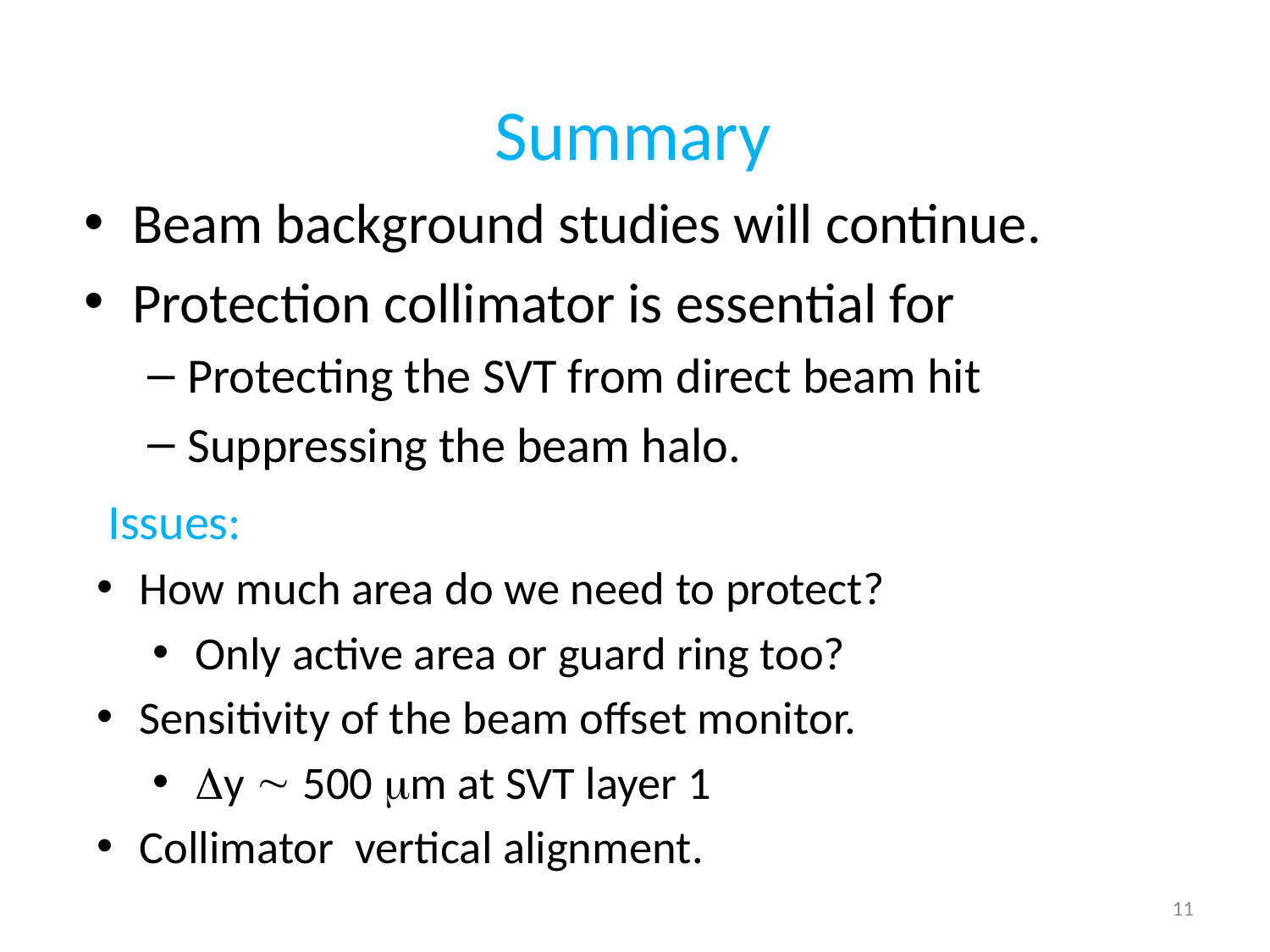

# Summary
Beam background studies will continue.
Protection collimator is essential for
Protecting the SVT from direct beam hit
Suppressing the beam halo.
Issues:
How much area do we need to protect?
Only active area or guard ring too?
Sensitivity of the beam offset monitor.
Δy ∼ 500 μm at SVT layer 1
Collimator  vertical alignment.
11